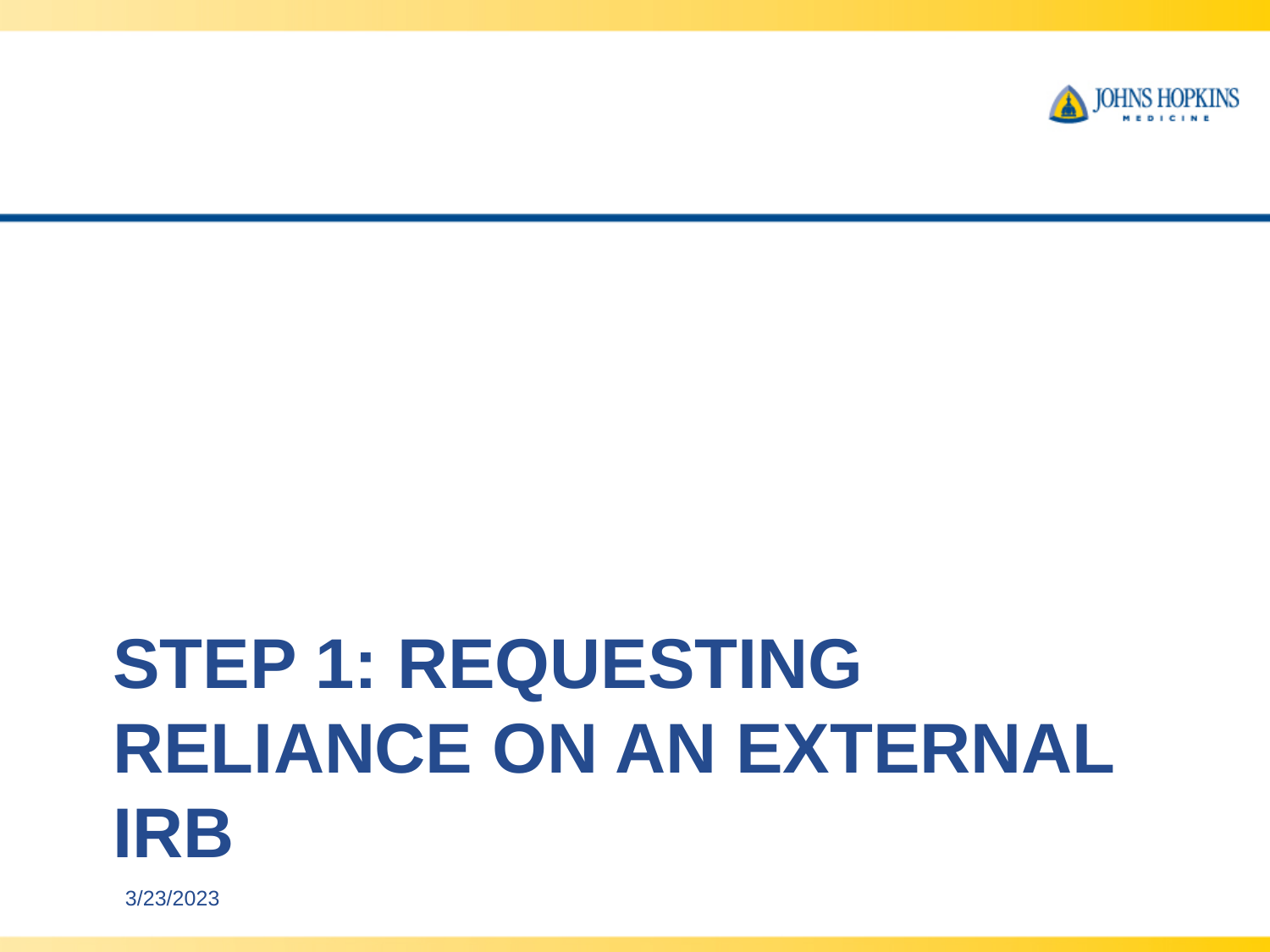

# STEP 1: Requesting Reliance on An External IRB
3/23/2023